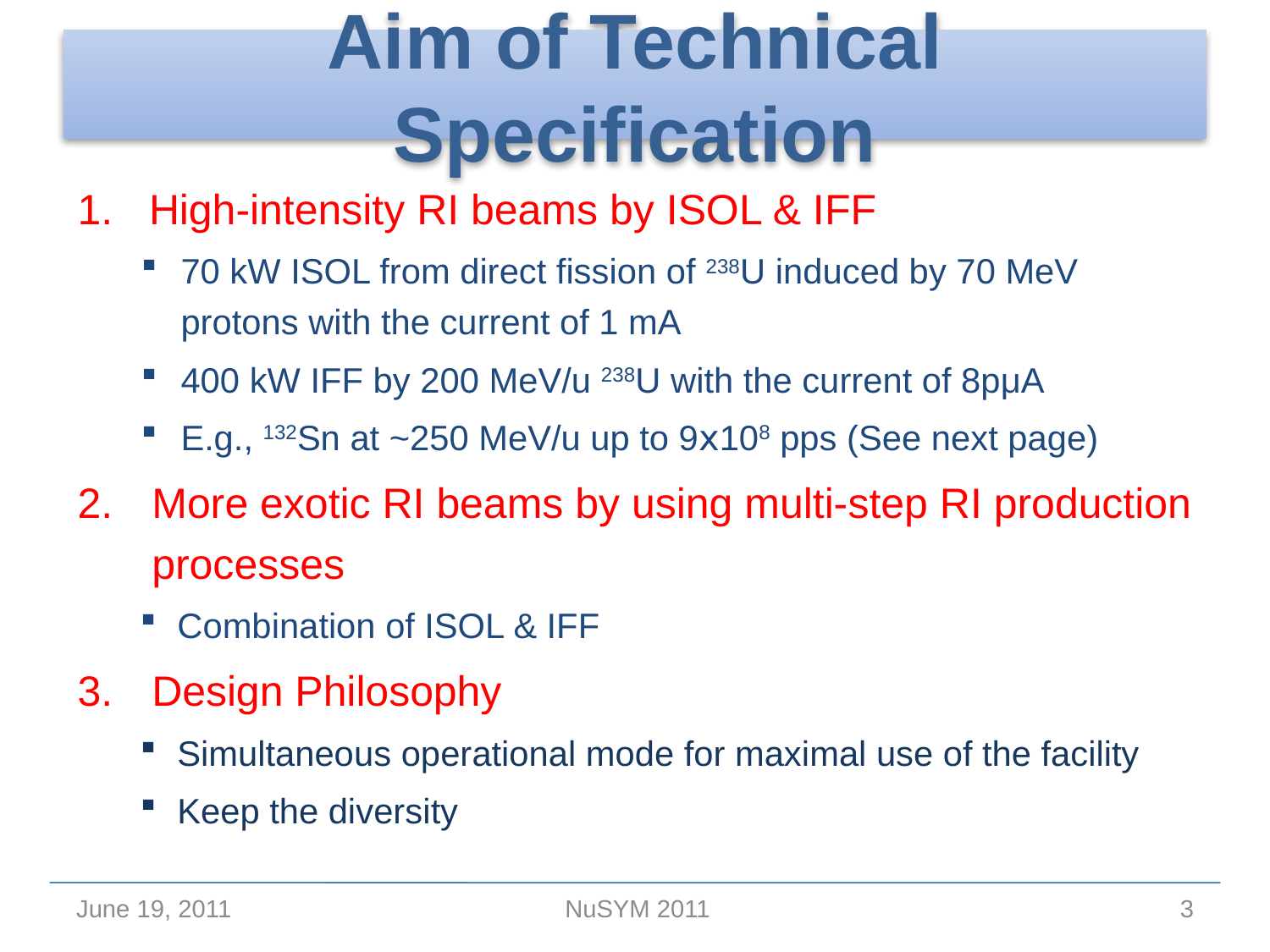

# Aim of Technical Specification
High-intensity RI beams by ISOL & IFF
70 kW ISOL from direct fission of 238U induced by 70 MeV protons with the current of 1 mA
400 kW IFF by 200 MeV/u 238U with the current of 8pμA
E.g., 132Sn at ~250 MeV/u up to 9ⅹ108 pps (See next page)
More exotic RI beams by using multi-step RI production processes
Combination of ISOL & IFF
Design Philosophy
Simultaneous operational mode for maximal use of the facility
Keep the diversity
June 19, 2011
NuSYM 2011
3